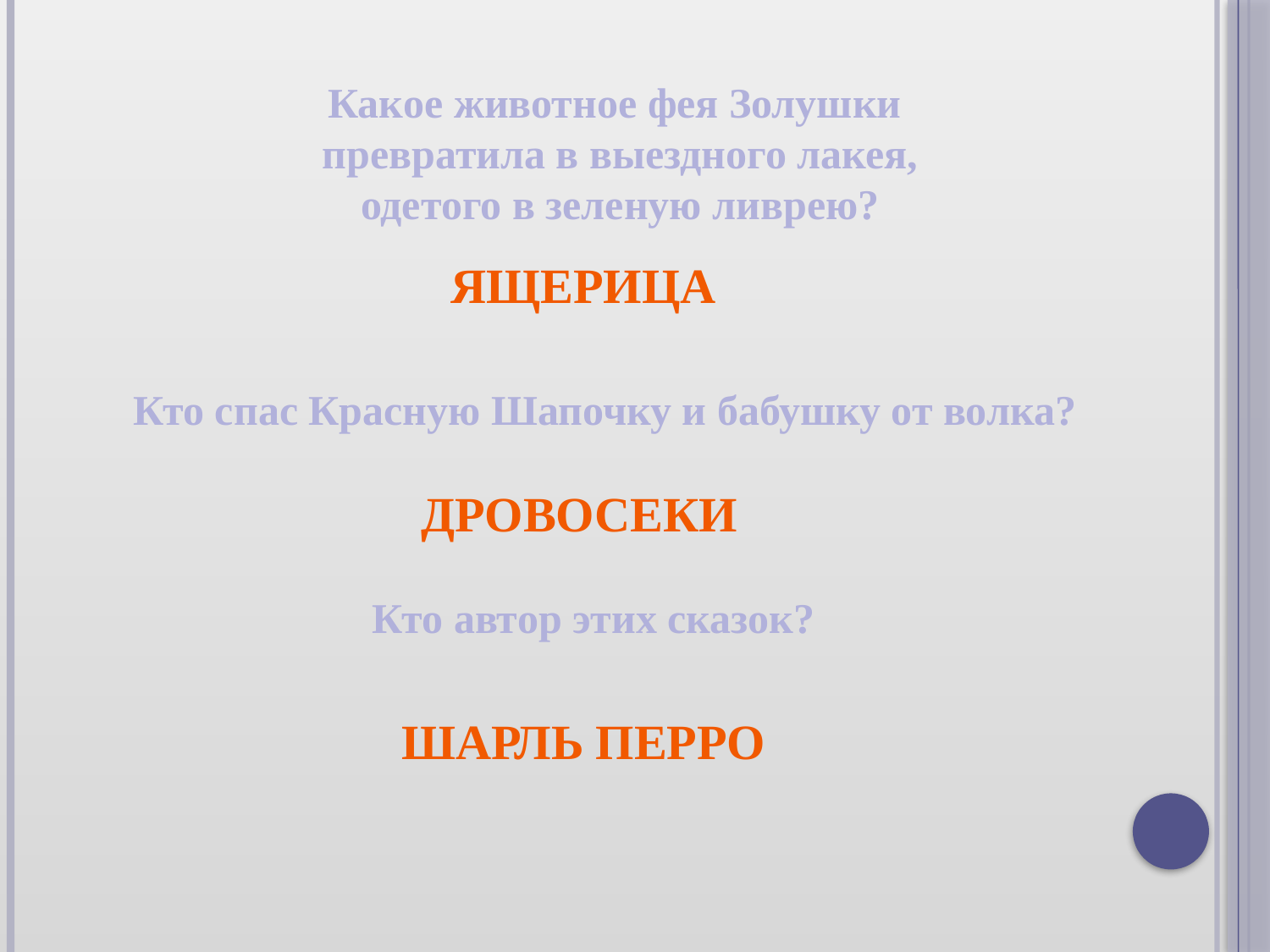

Какое животное фея Золушки
превратила в выездного лакея,
одетого в зеленую ливрею?
Ящерица
Кто спас Красную Шапочку и бабушку от волка?
ДРОВОСЕКИ
Кто автор этих сказок?
ШАРЛЬ ПЕРРО